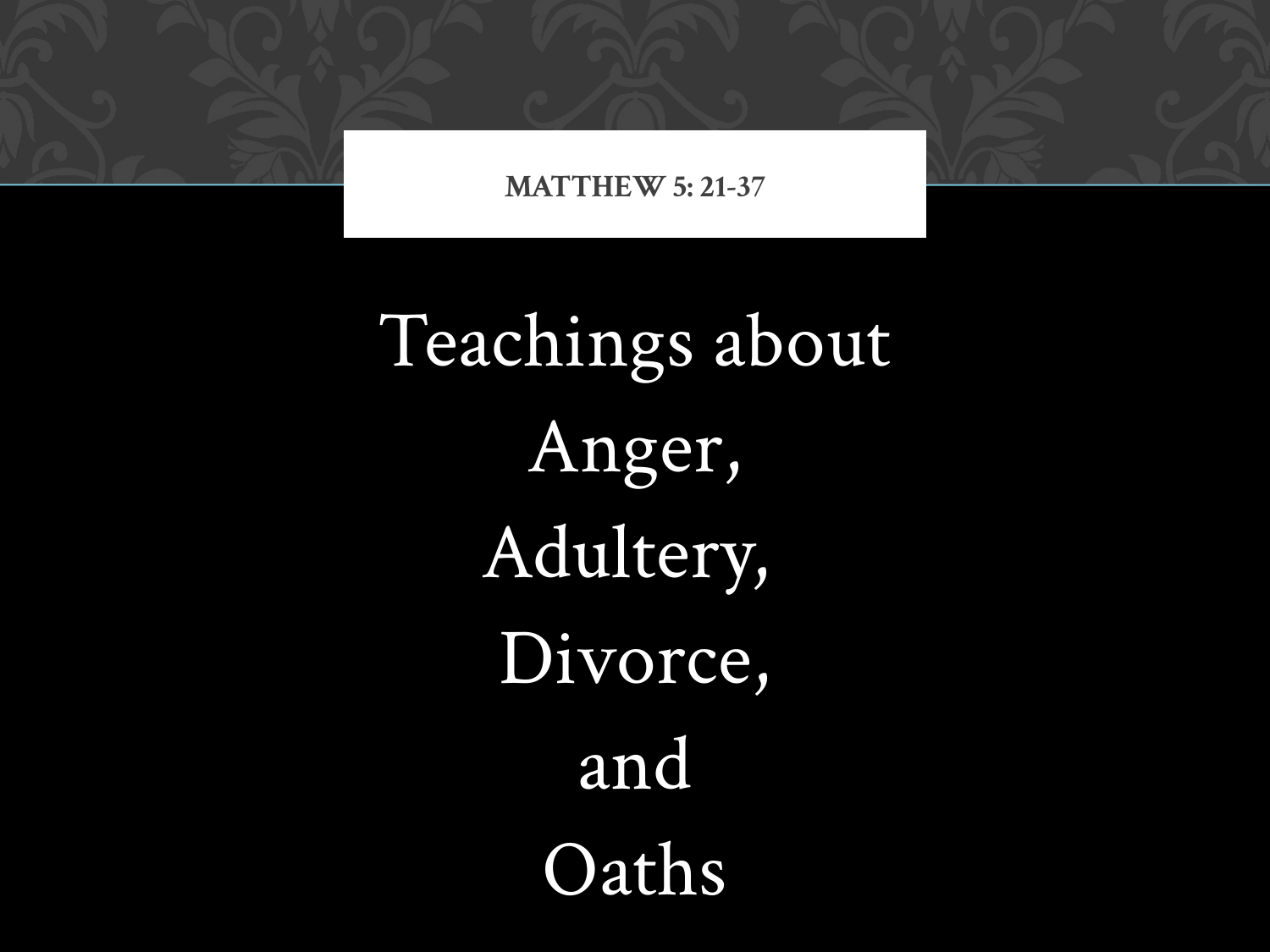

# Matthew 5: 21-37
Teachings about
Anger,
Adultery,
Divorce,
and
Oaths